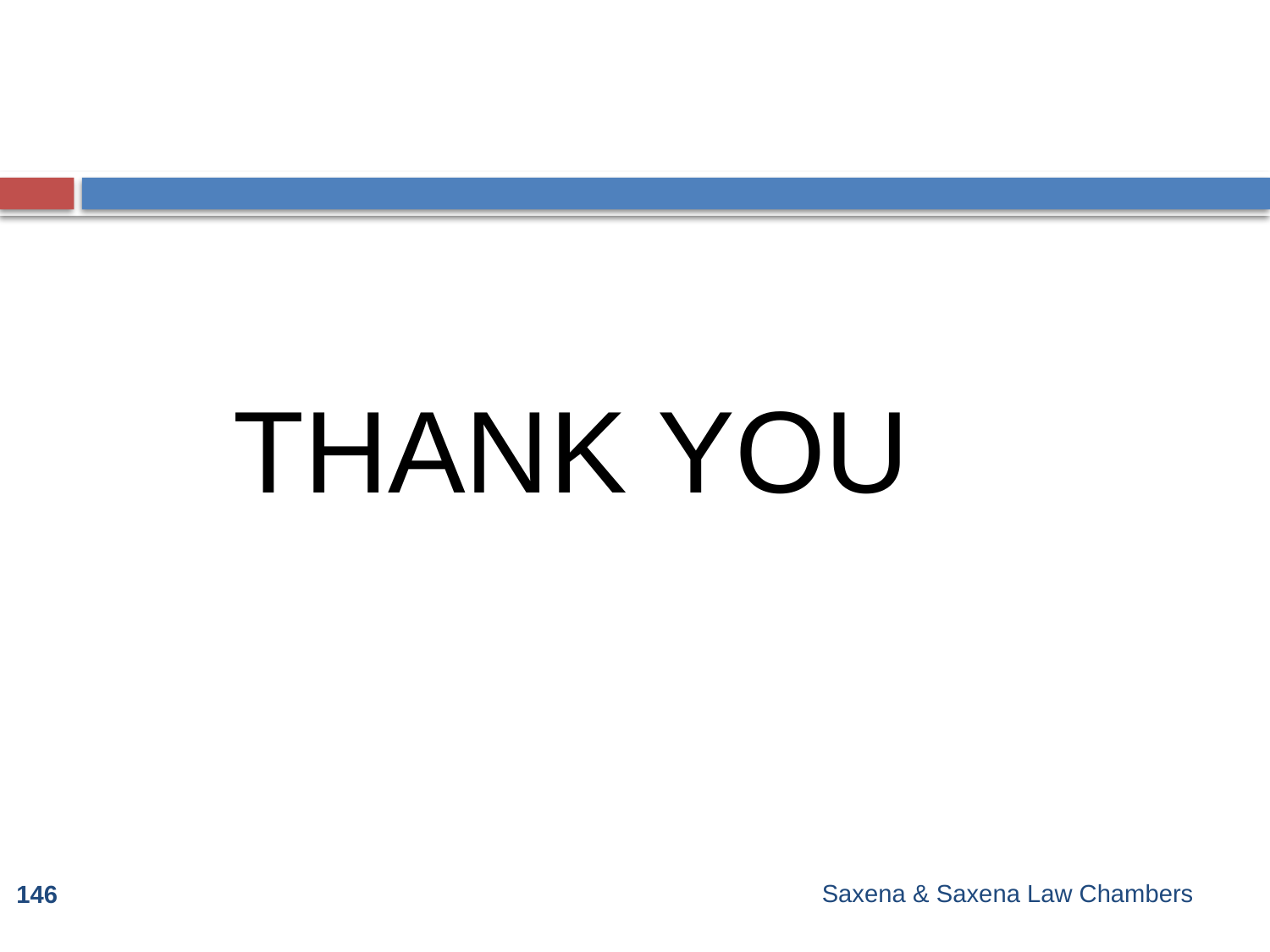

THANK YOU
146
Saxena & Saxena Law Chambers